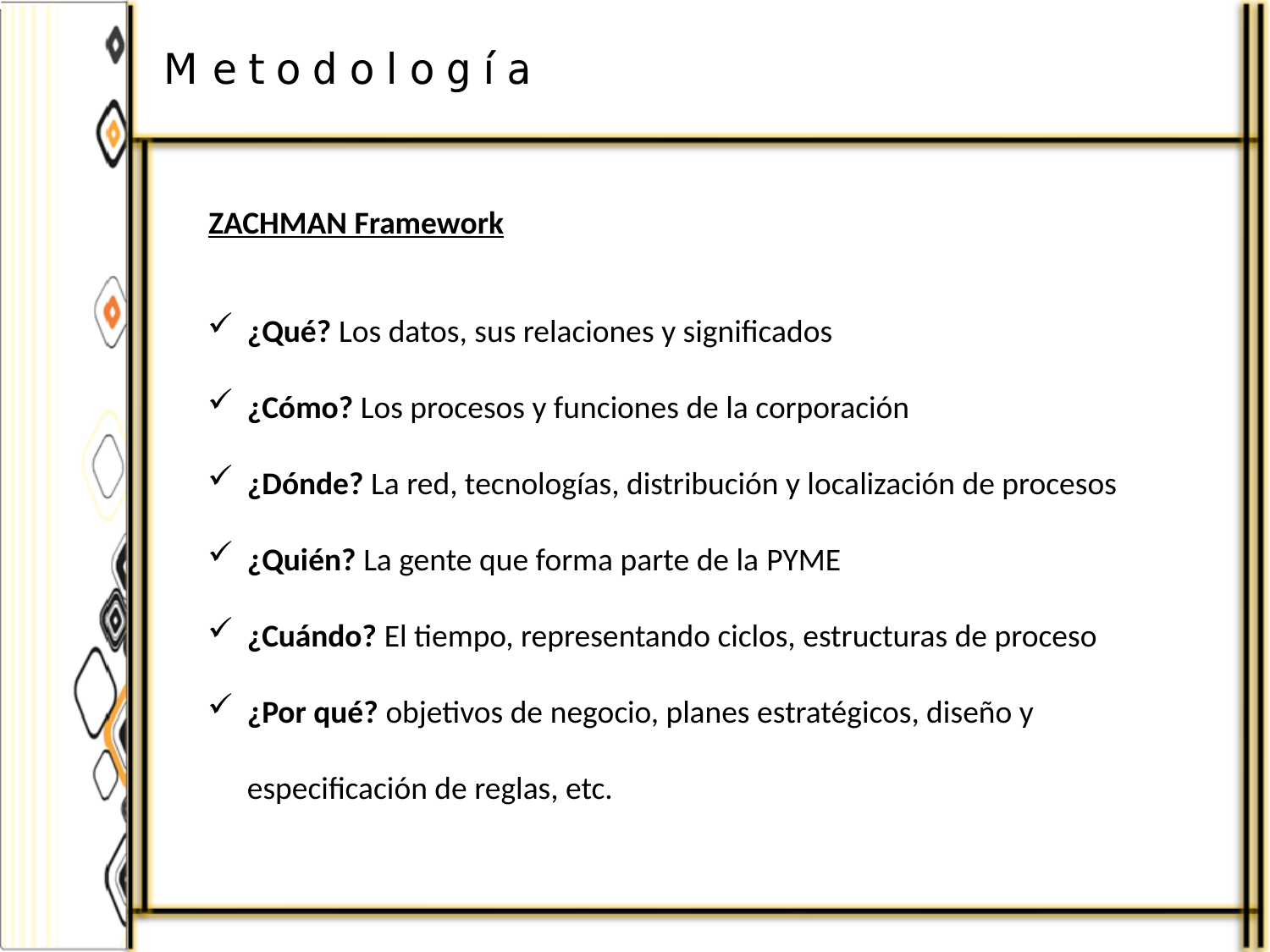

Metodología
ZACHMAN Framework
¿Qué? Los datos, sus relaciones y significados
¿Cómo? Los procesos y funciones de la corporación
¿Dónde? La red, tecnologías, distribución y localización de procesos
¿Quién? La gente que forma parte de la PYME
¿Cuándo? El tiempo, representando ciclos, estructuras de proceso
¿Por qué? objetivos de negocio, planes estratégicos, diseño y especificación de reglas, etc.